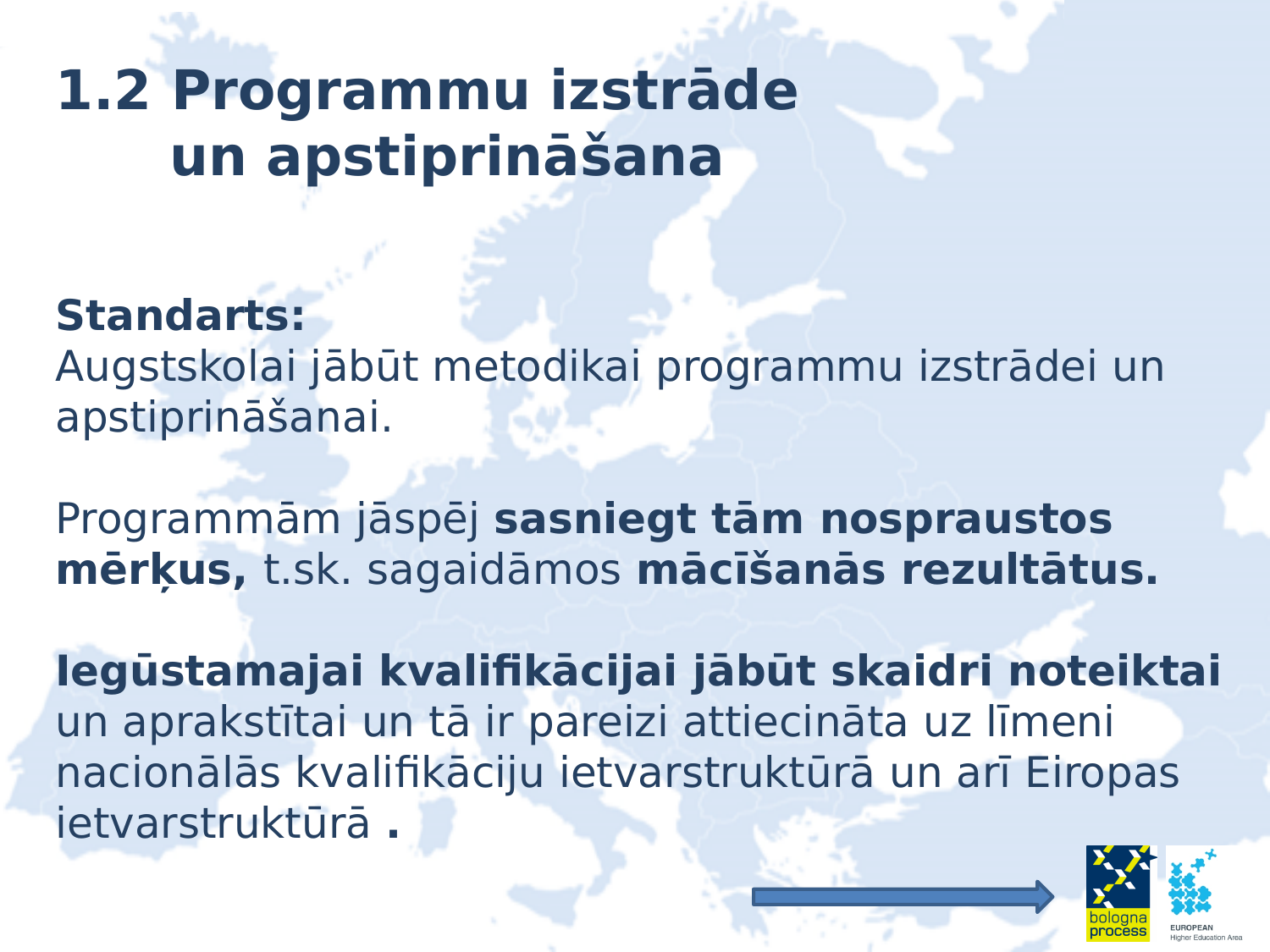

# 1.2 Programmu izstrāde un apstiprināšana Standarts: Augstskolai jābūt metodikai programmu izstrādei un apstiprināšanai. Programmām jāspēj sasniegt tām nospraustos mērķus, t.sk. sagaidāmos mācīšanās rezultātus. Iegūstamajai kvalifikācijai jābūt skaidri noteiktai un aprakstītai un tā ir pareizi attiecināta uz līmeni nacionālās kvalifikāciju ietvarstruktūrā un arī Eiropas ietvarstruktūrā .